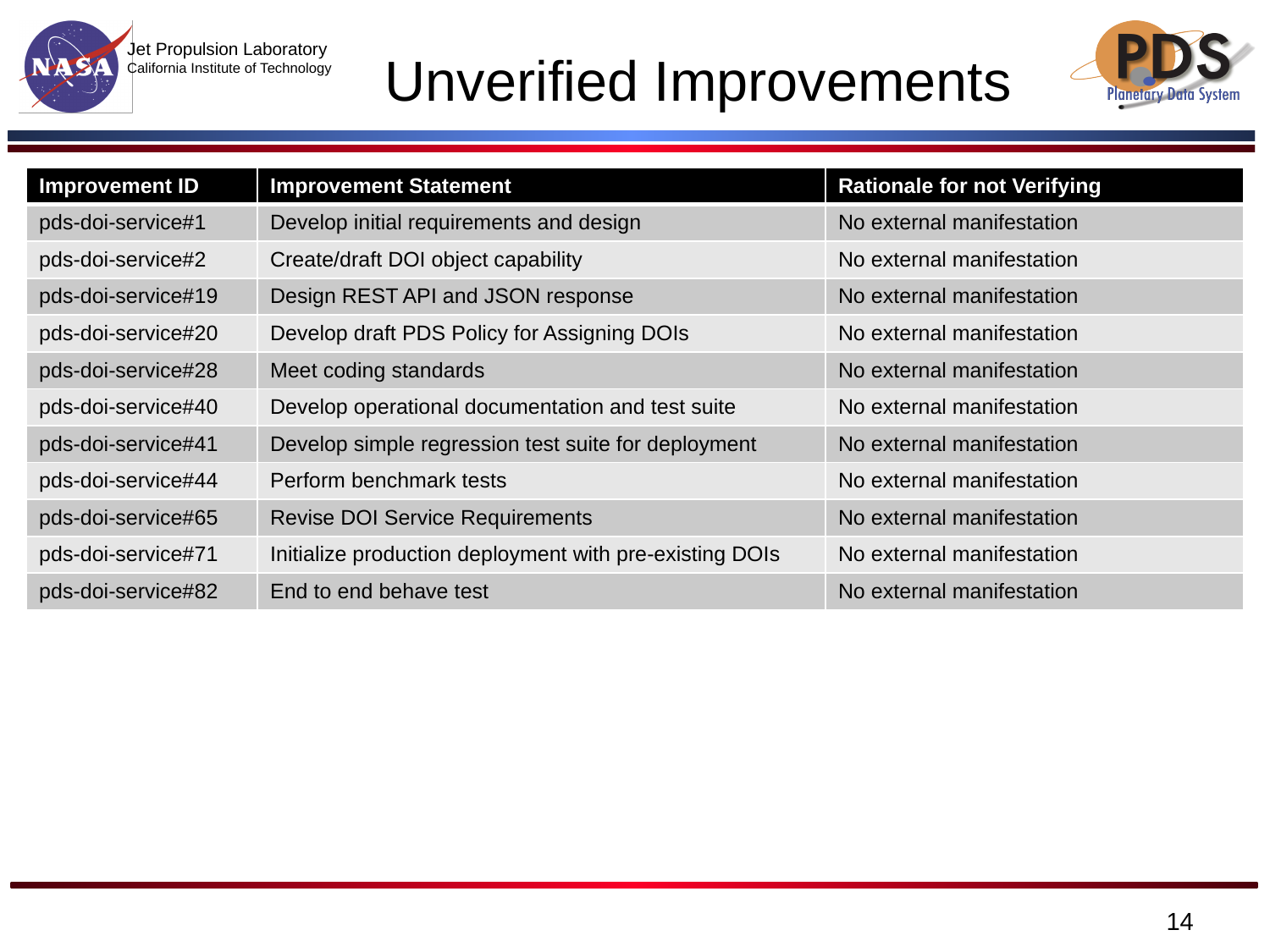

# Unverified Improvements
| Improvement ID | Improvement Statement | Rationale for not Verifying |
| --- | --- | --- |
| pds-doi-service#1 | Develop initial requirements and design | No external manifestation |
| pds-doi-service#2 | Create/draft DOI object capability | No external manifestation |
| pds-doi-service#19 | Design REST API and JSON response | No external manifestation |
| pds-doi-service#20 | Develop draft PDS Policy for Assigning DOIs | No external manifestation |
| pds-doi-service#28 | Meet coding standards | No external manifestation |
| pds-doi-service#40 | Develop operational documentation and test suite | No external manifestation |
| pds-doi-service#41 | Develop simple regression test suite for deployment | No external manifestation |
| pds-doi-service#44 | Perform benchmark tests | No external manifestation |
| pds-doi-service#65 | Revise DOI Service Requirements | No external manifestation |
| pds-doi-service#71 | Initialize production deployment with pre-existing DOIs | No external manifestation |
| pds-doi-service#82 | End to end behave test | No external manifestation |
14